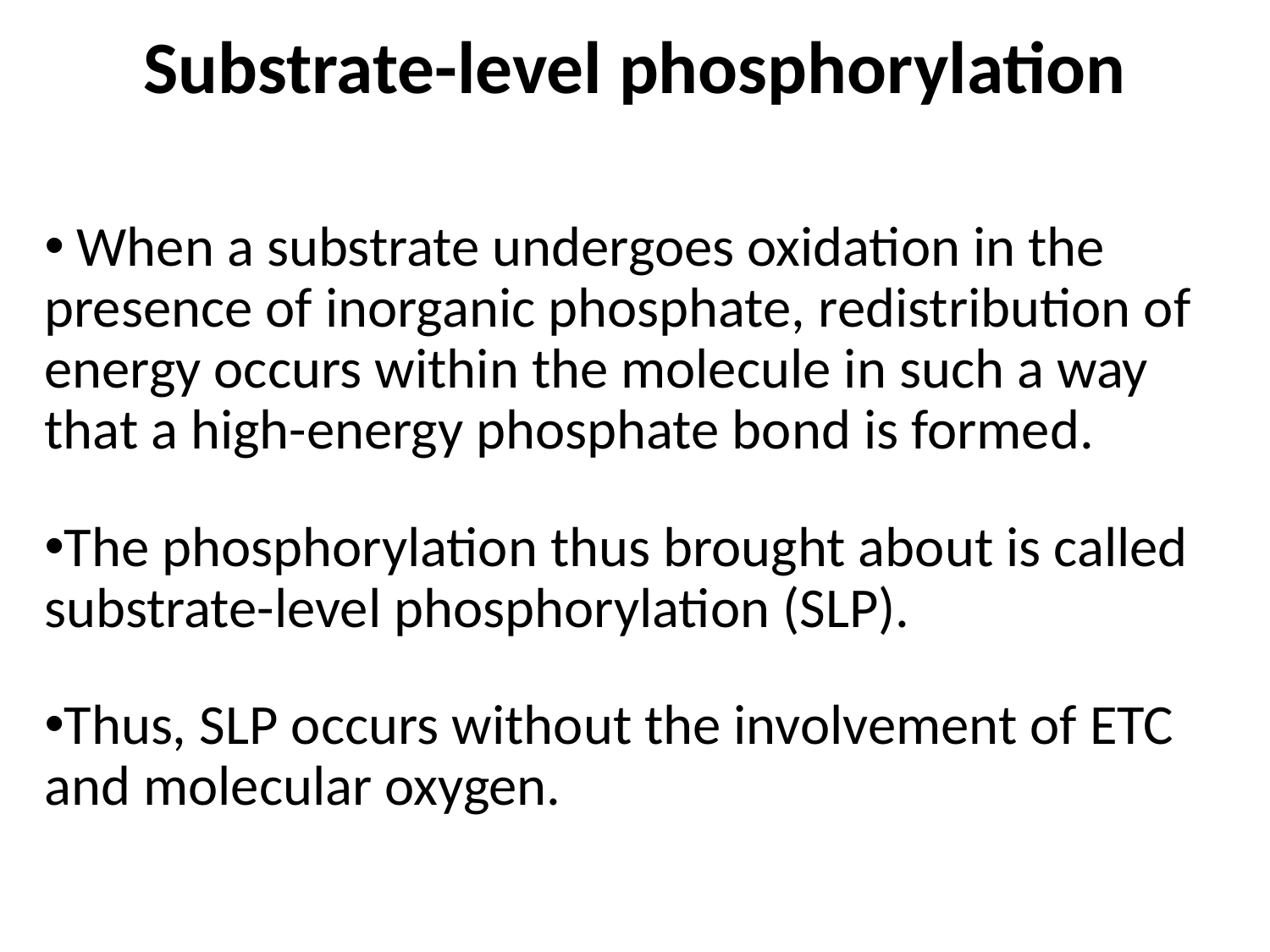

Substrate-level phosphorylation
 When a substrate undergoes oxidation in the presence of inorganic phosphate, redistribution of energy occurs within the molecule in such a way that a high-energy phosphate bond is formed.

The phosphorylation thus brought about is called substrate-level phosphorylation (SLP).

Thus, SLP occurs without the involvement of ETC and molecular oxygen.